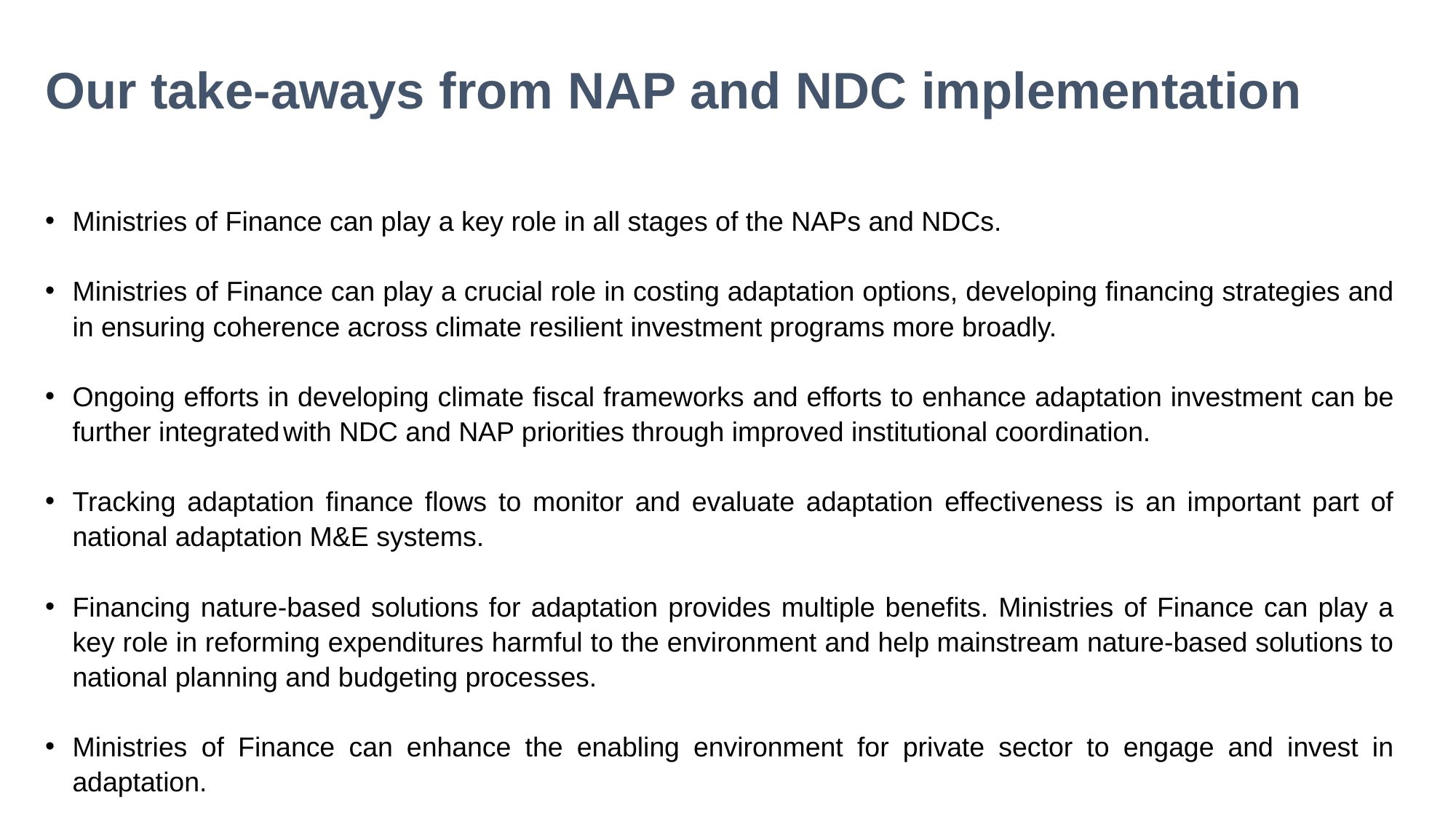

# Our take-aways from NAP and NDC implementation
Ministries of Finance can play a key role in all stages of the NAPs and NDCs.

Ministries of Finance can play a crucial role in costing adaptation options, developing financing strategies and in ensuring coherence across climate resilient investment programs more broadly.

Ongoing efforts in developing climate fiscal frameworks and efforts to enhance adaptation investment can be further integrated with NDC and NAP priorities through improved institutional coordination.

Tracking adaptation finance flows to monitor and evaluate adaptation effectiveness is an important part of national adaptation M&E systems.

Financing nature-based solutions for adaptation provides multiple benefits. Ministries of Finance can play a key role in reforming expenditures harmful to the environment and help mainstream nature-based solutions to national planning and budgeting processes.

Ministries of Finance can enhance the enabling environment for private sector to engage and invest in adaptation.